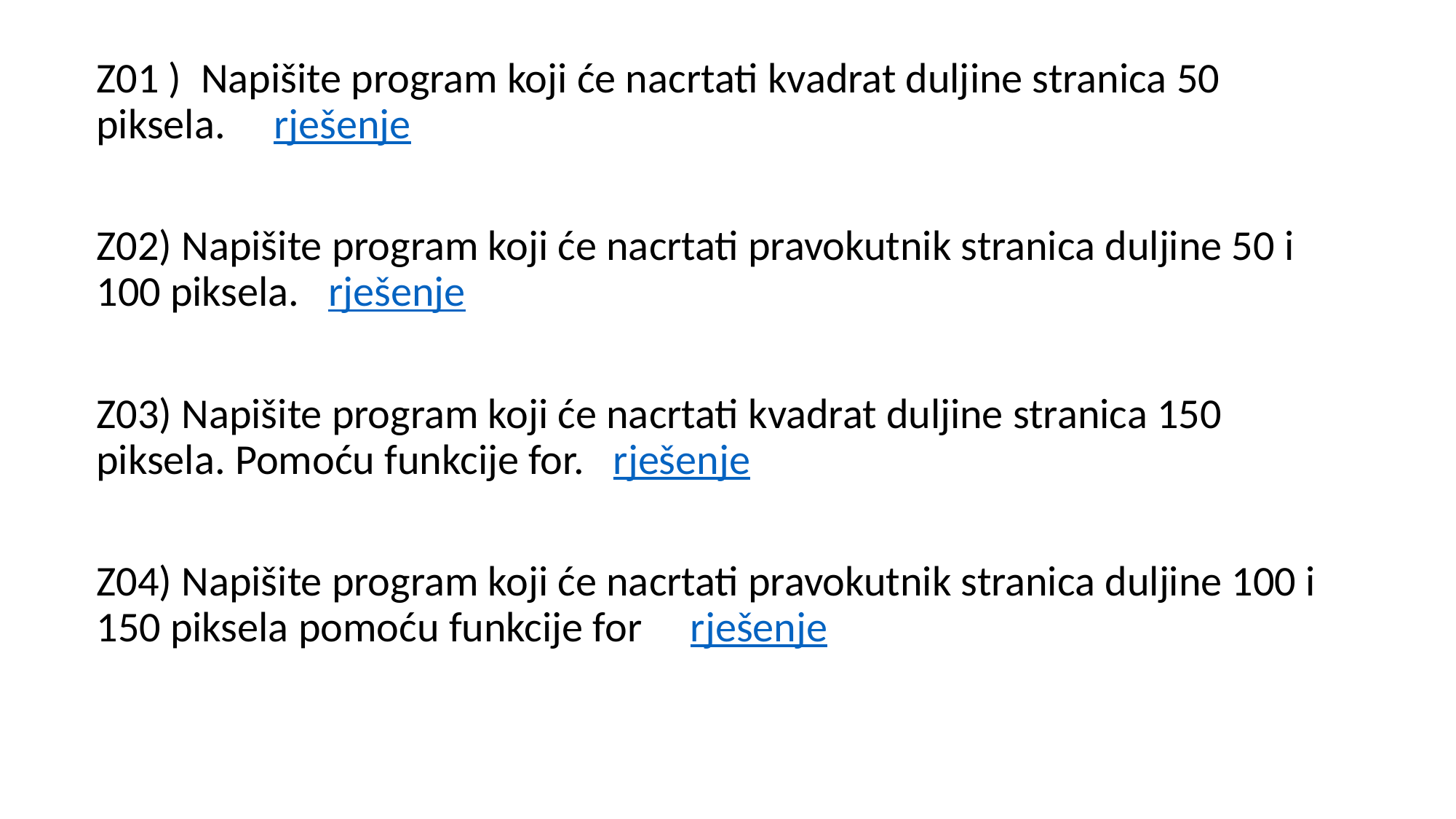

Z01 )  Napišite program koji će nacrtati kvadrat duljine stranica 50 piksela.     rješenje

Z02) Napišite program koji će nacrtati pravokutnik stranica duljine 50 i 100 piksela.   rješenje

Z03) Napišite program koji će nacrtati kvadrat duljine stranica 150 piksela. Pomoću funkcije for.   rješenje

Z04) Napišite program koji će nacrtati pravokutnik stranica duljine 100 i 150 piksela pomoću funkcije for     rješenje